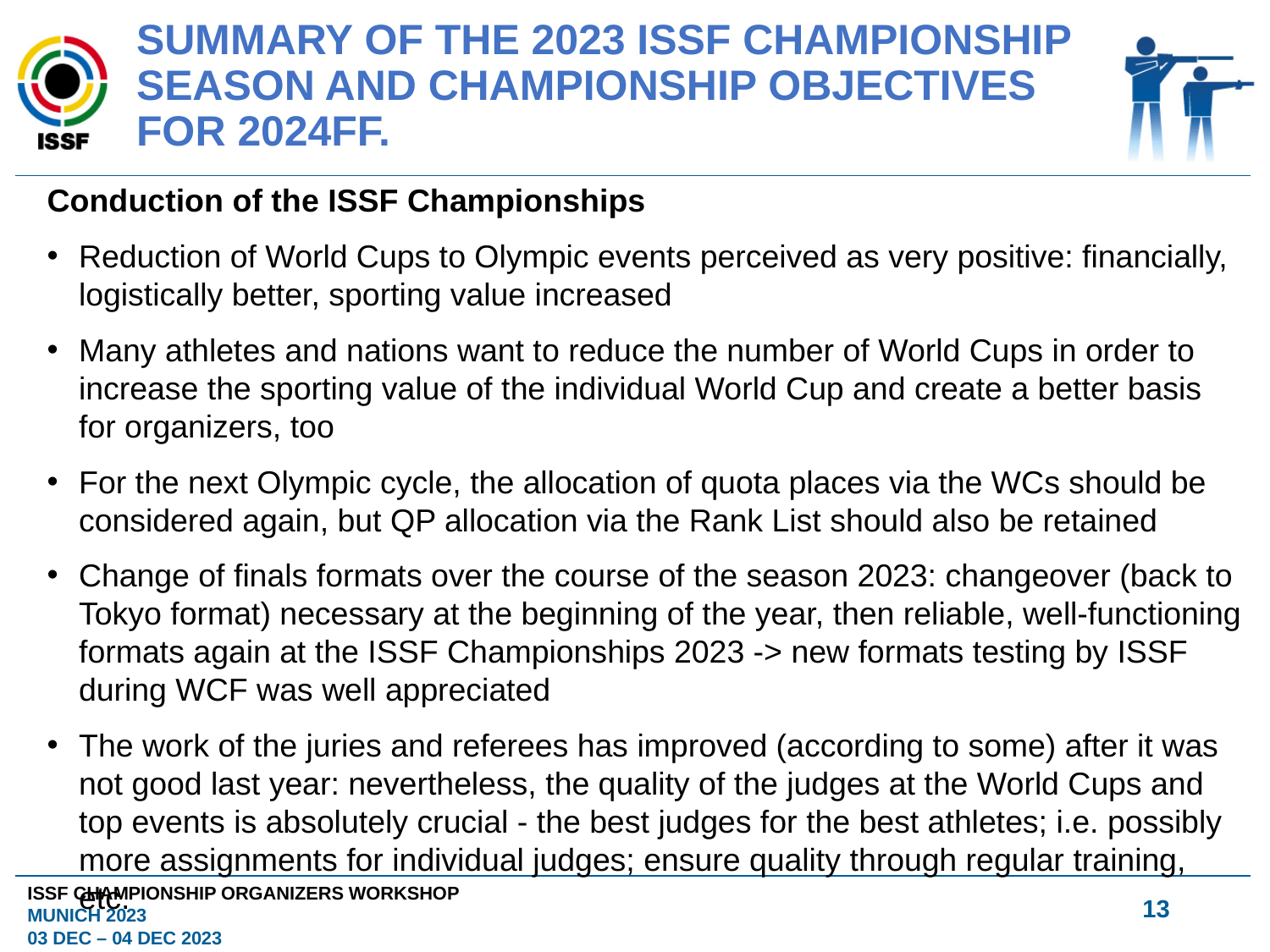

# Summary of the 2023 ISSF Championship season and Championship Objectives for 2024ff.
Conduction of the ISSF Championships
Reduction of World Cups to Olympic events perceived as very positive: financially, logistically better, sporting value increased
Many athletes and nations want to reduce the number of World Cups in order to increase the sporting value of the individual World Cup and create a better basis for organizers, too
For the next Olympic cycle, the allocation of quota places via the WCs should be considered again, but QP allocation via the Rank List should also be retained
Change of finals formats over the course of the season 2023: changeover (back to Tokyo format) necessary at the beginning of the year, then reliable, well-functioning formats again at the ISSF Championships 2023 -> new formats testing by ISSF during WCF was well appreciated
The work of the juries and referees has improved (according to some) after it was not good last year: nevertheless, the quality of the judges at the World Cups and top events is absolutely crucial - the best judges for the best athletes; i.e. possibly more assignments for individual judges; ensure quality through regular training, etc.

13